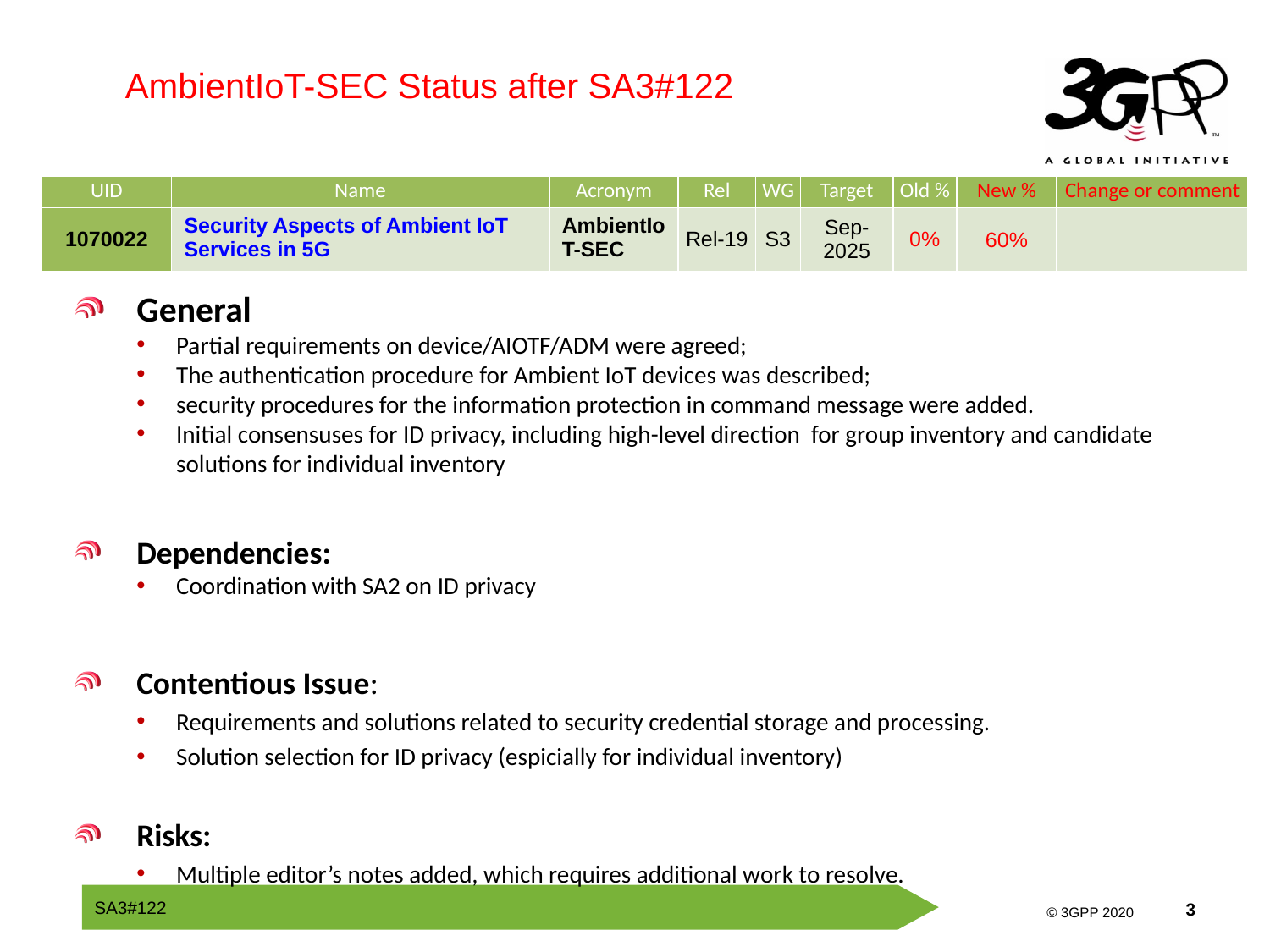

AmbientIoT-SEC Status after SA3#122
| UID | Name | Acronym | Rel | WG | Target | Old % | New % | Change or comment |
| --- | --- | --- | --- | --- | --- | --- | --- | --- |
| 1070022 | Security Aspects of Ambient IoT Services in 5G | AmbientIoT-SEC | Rel-19 | S3 | Sep-2025 | 0% | 60% |  |
General
Partial requirements on device/AIOTF/ADM were agreed;
The authentication procedure for Ambient IoT devices was described;
security procedures for the information protection in command message were added.
Initial consensuses for ID privacy, including high-level direction  for group inventory and candidate solutions for individual inventory

Dependencies:
Coordination with SA2 on ID privacy

Contentious Issue:
Requirements and solutions related to security credential storage and processing.
Solution selection for ID privacy (espicially for individual inventory)

Risks:
Multiple editor’s notes added, which requires additional work to resolve.